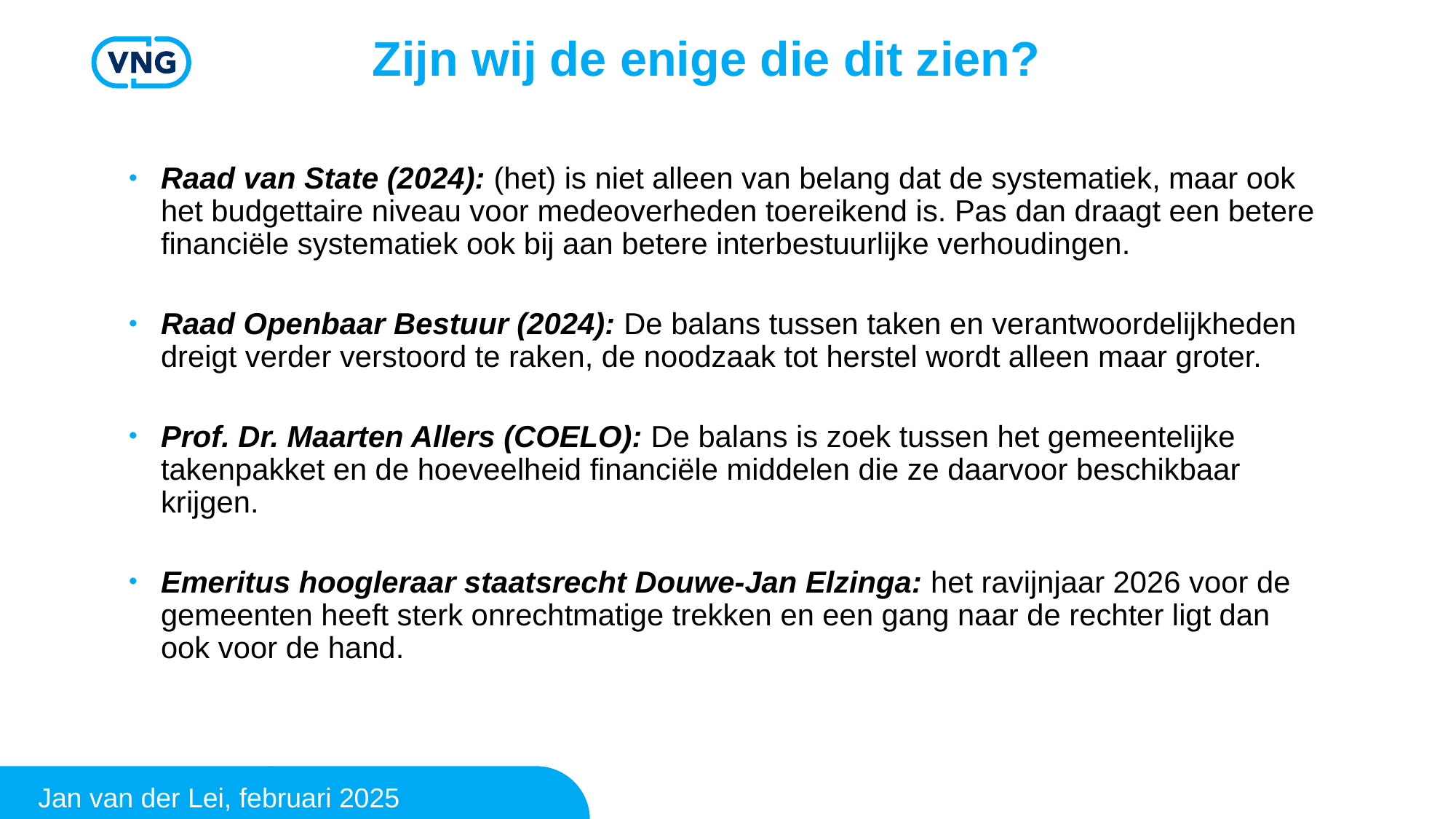

# Zijn wij de enige die dit zien?
Raad van State (2024): (het) is niet alleen van belang dat de systematiek, maar ook het budgettaire niveau voor medeoverheden toereikend is. Pas dan draagt een betere financiële systematiek ook bij aan betere interbestuurlijke verhoudingen.

Raad Openbaar Bestuur (2024): De balans tussen taken en verantwoordelijkheden dreigt verder verstoord te raken, de noodzaak tot herstel wordt alleen maar groter.

Prof. Dr. Maarten Allers (COELO): De balans is zoek tussen het gemeentelijke takenpakket en de hoeveelheid financiële middelen die ze daarvoor beschikbaar krijgen.

Emeritus hoogleraar staatsrecht Douwe-Jan Elzinga: het ravijnjaar 2026 voor de gemeenten heeft sterk onrechtmatige trekken en een gang naar de rechter ligt dan ook voor de hand.
Jan van der Lei, februari 2025